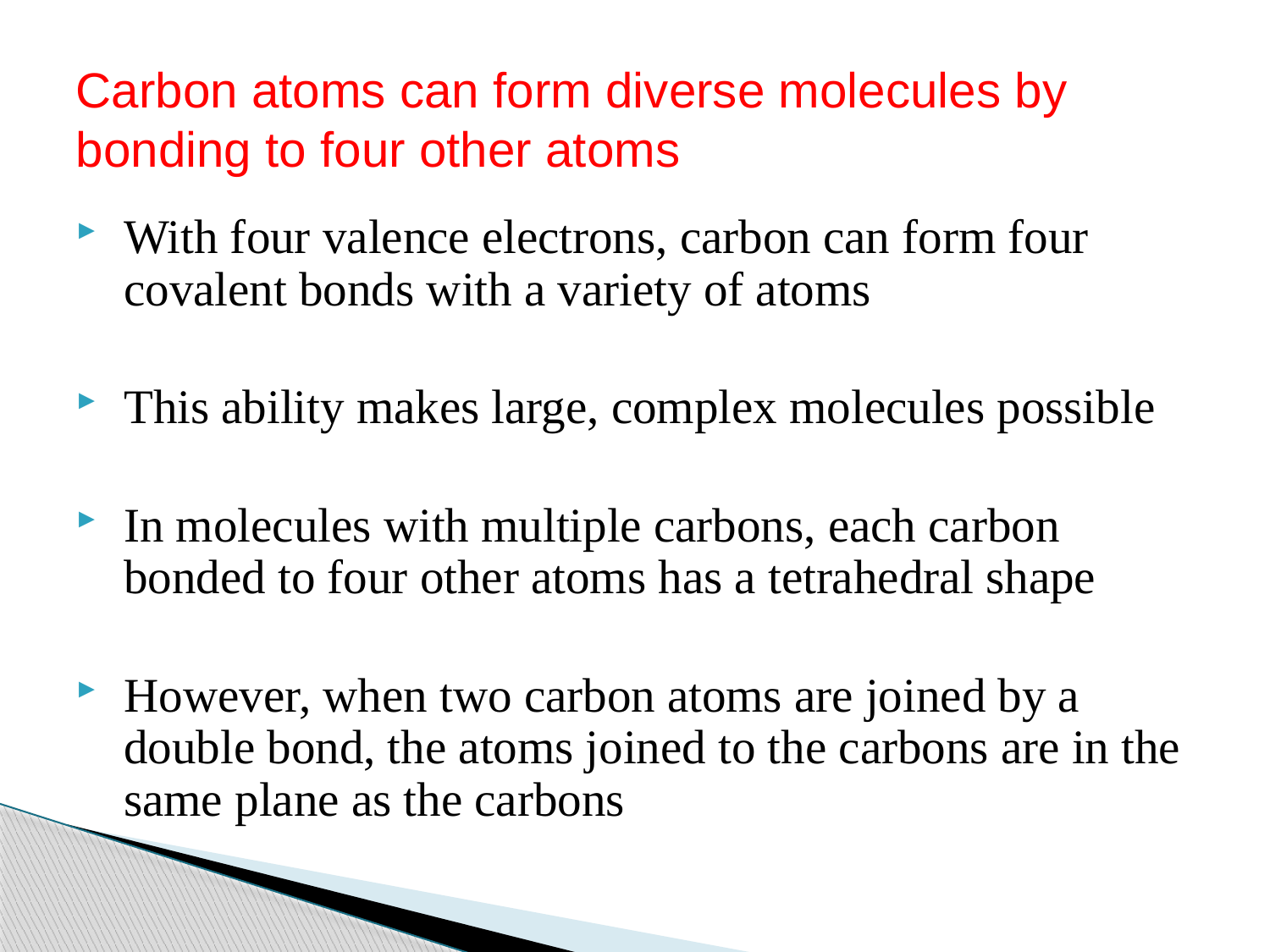

# Carbon atoms can form diverse molecules by bonding to four other atoms
With four valence electrons, carbon can form four covalent bonds with a variety of atoms

This ability makes large, complex molecules possible

In molecules with multiple carbons, each carbon bonded to four other atoms has a tetrahedral shape

However, when two carbon atoms are joined by a double bond, the atoms joined to the carbons are in the same plane as the carbons